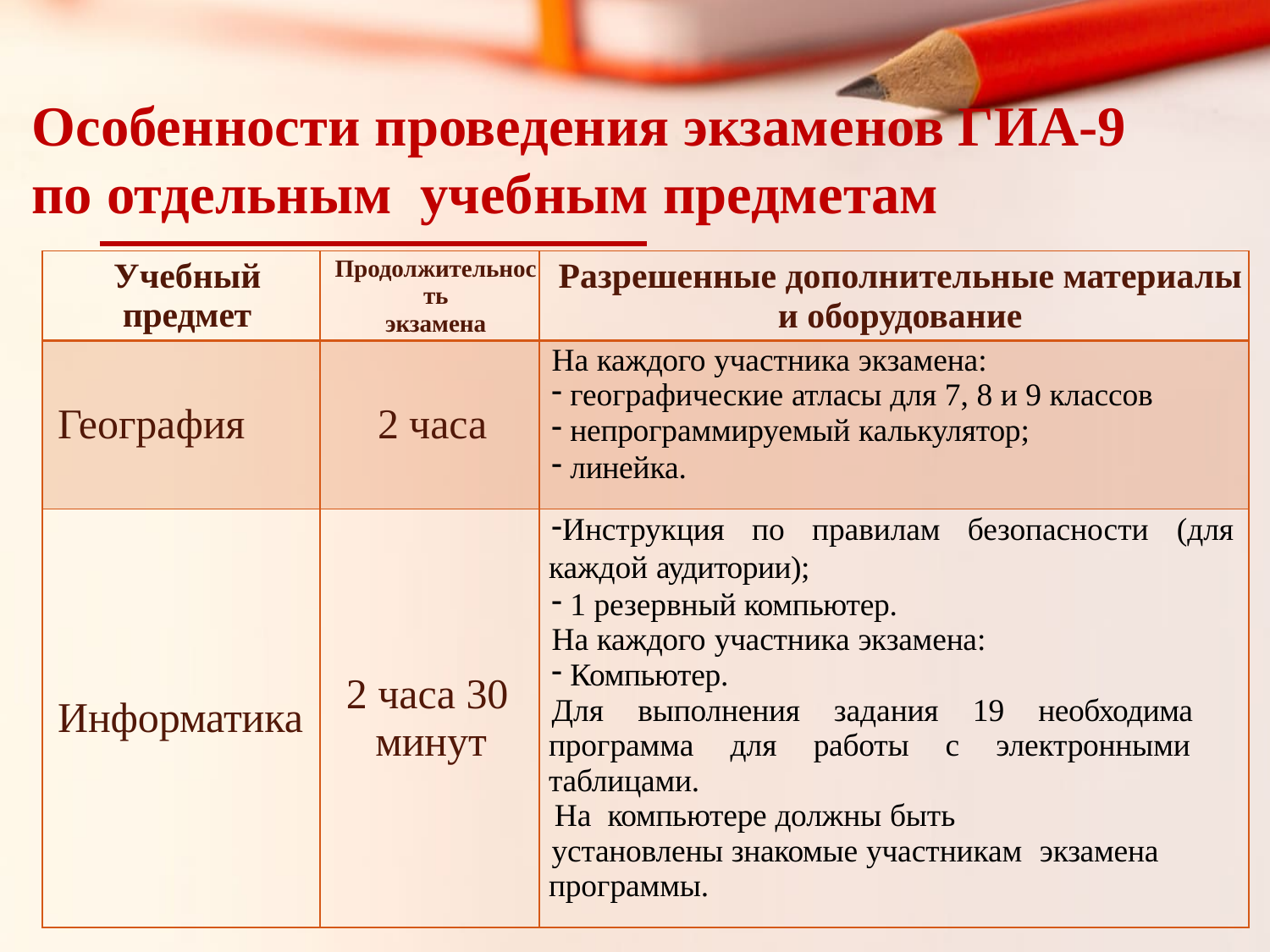

# Особенности проведения экзаменов ГИА-9 по отдельным  учебным предметам
| Учебный предмет | Продолжительность экзамена | Разрешенные дополнительные материалы и оборудование |
| --- | --- | --- |
| География | 2 часа | На каждого участника экзамена: географические атласы для 7, 8 и 9 классов непрограммируемый калькулятор; линейка. |
| Информатика | 2 часа 30 минут | Инструкция по правилам безопасности (для каждой аудитории); 1 резервный компьютер. На каждого участника экзамена: Компьютер. Для выполнения задания 19 необходима программа для работы с электронными таблицами. На компьютере должны быть установлены знакомые участникам экзамена программы. |